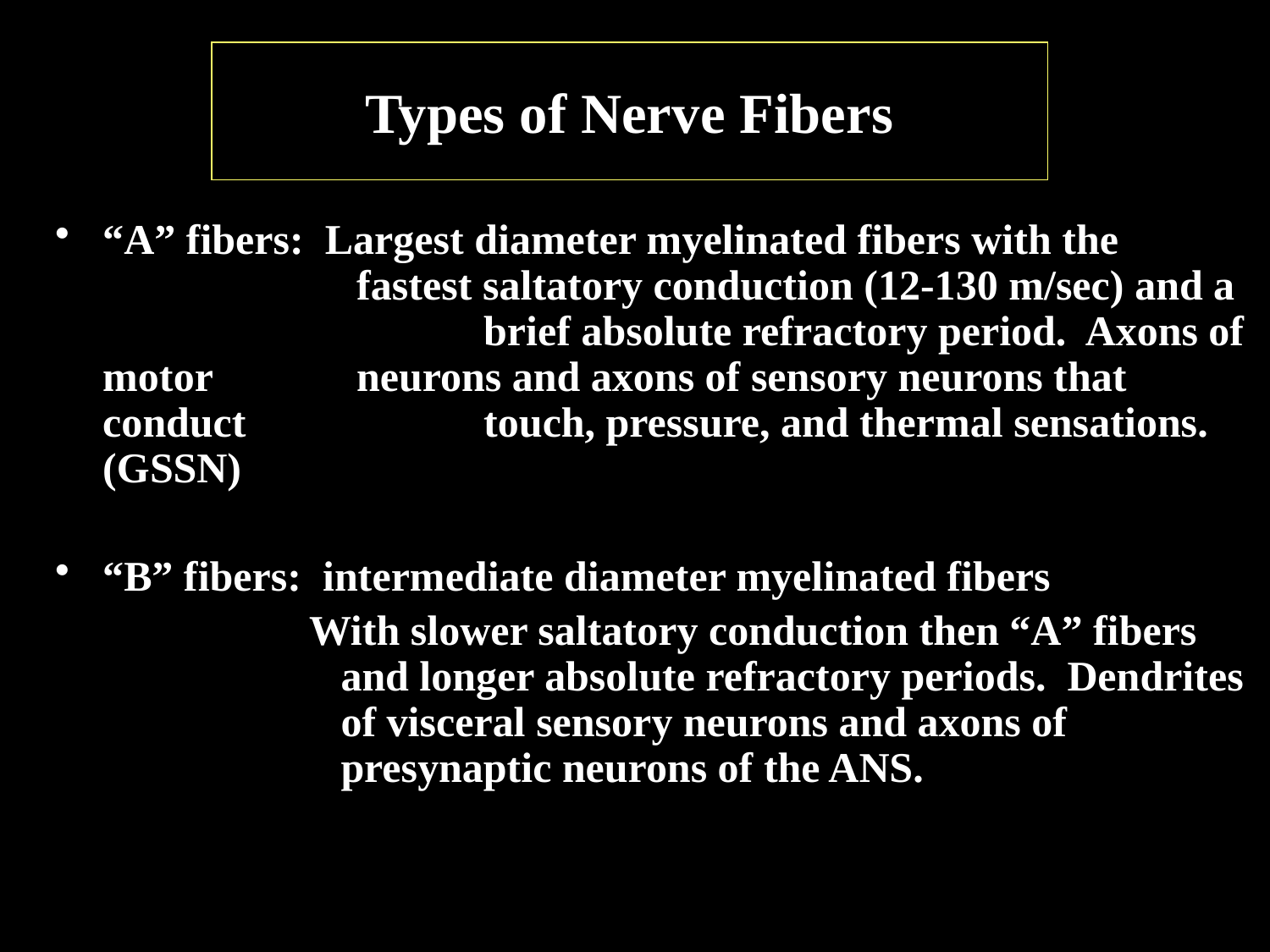

# Types of Nerve Fibers
“A” fibers:  Largest diameter myelinated fibers with the 			fastest saltatory conduction (12-130 m/sec) and a 			brief absolute refractory period.  Axons of motor 		neurons and axons of sensory neurons that conduct 		touch, pressure, and thermal sensations. (GSSN)

“B” fibers:  intermediate diameter myelinated fibers
With slower saltatory conduction then “A” fibers and longer absolute refractory periods.  Dendrites of visceral sensory neurons and axons of presynaptic neurons of the ANS.